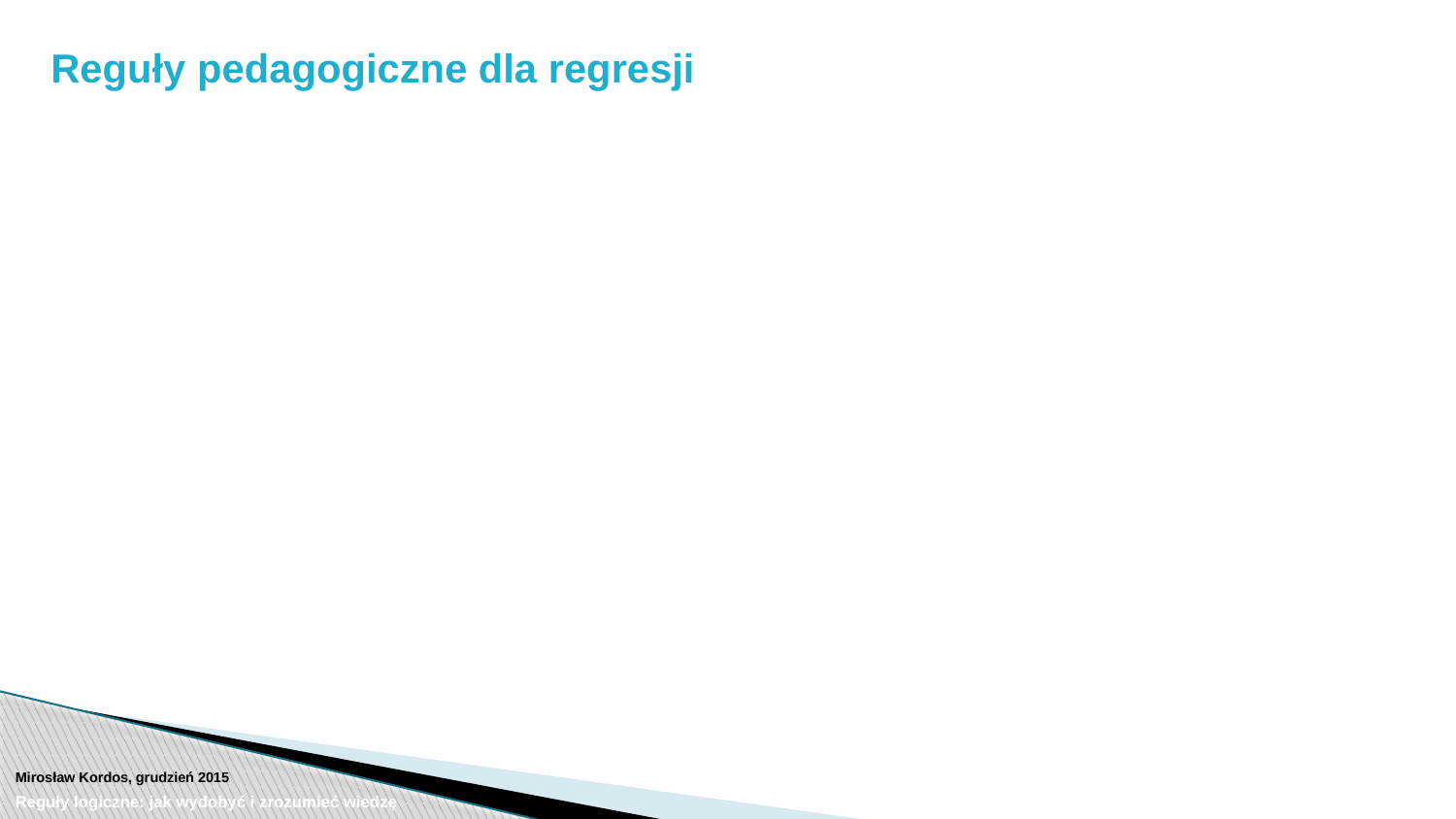

# Reguły pedagogiczne dla regresji

Mirosław Kordos, grudzień 2015
Reguły logiczne: jak wydobyć i zrozumieć wiedzę